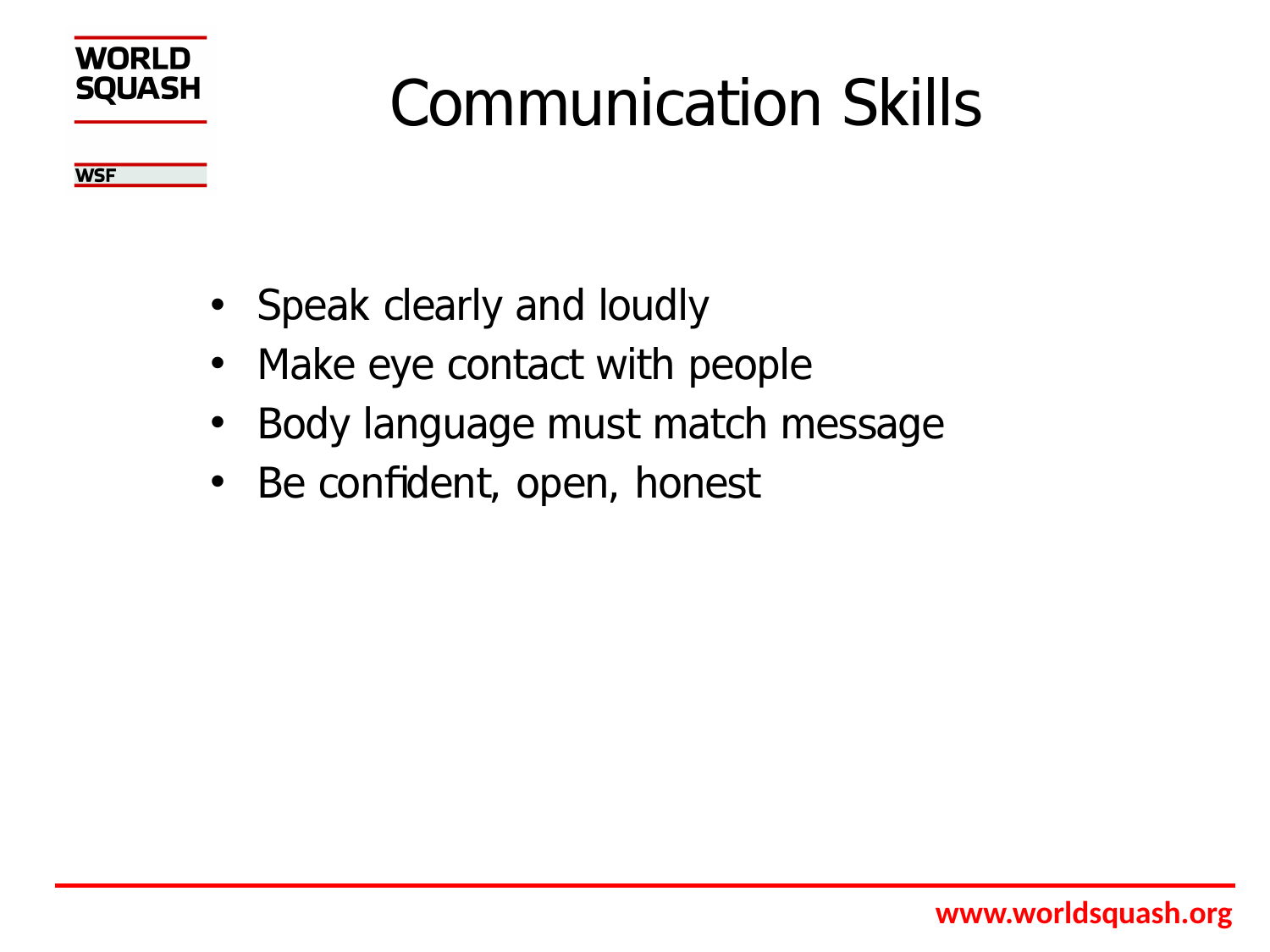

# Communication Skills

Speak clearly and loudly
Make eye contact with people
Body language must match message
Be confident, open, honest